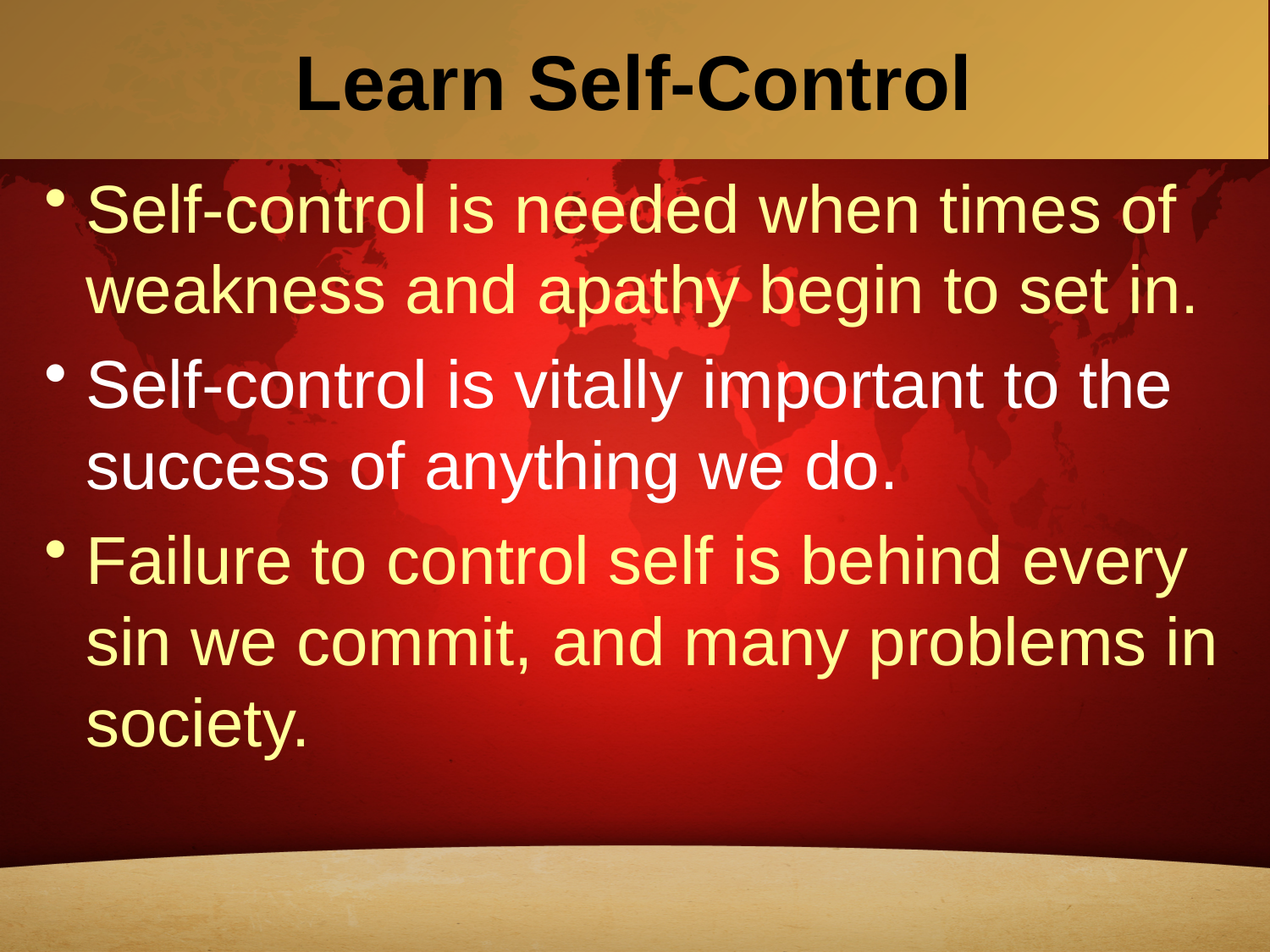

# Learn Self-Control
Self-control is needed when times of weakness and apathy begin to set in.
Self-control is vitally important to the success of anything we do.
Failure to control self is behind every sin we commit, and many problems in society.